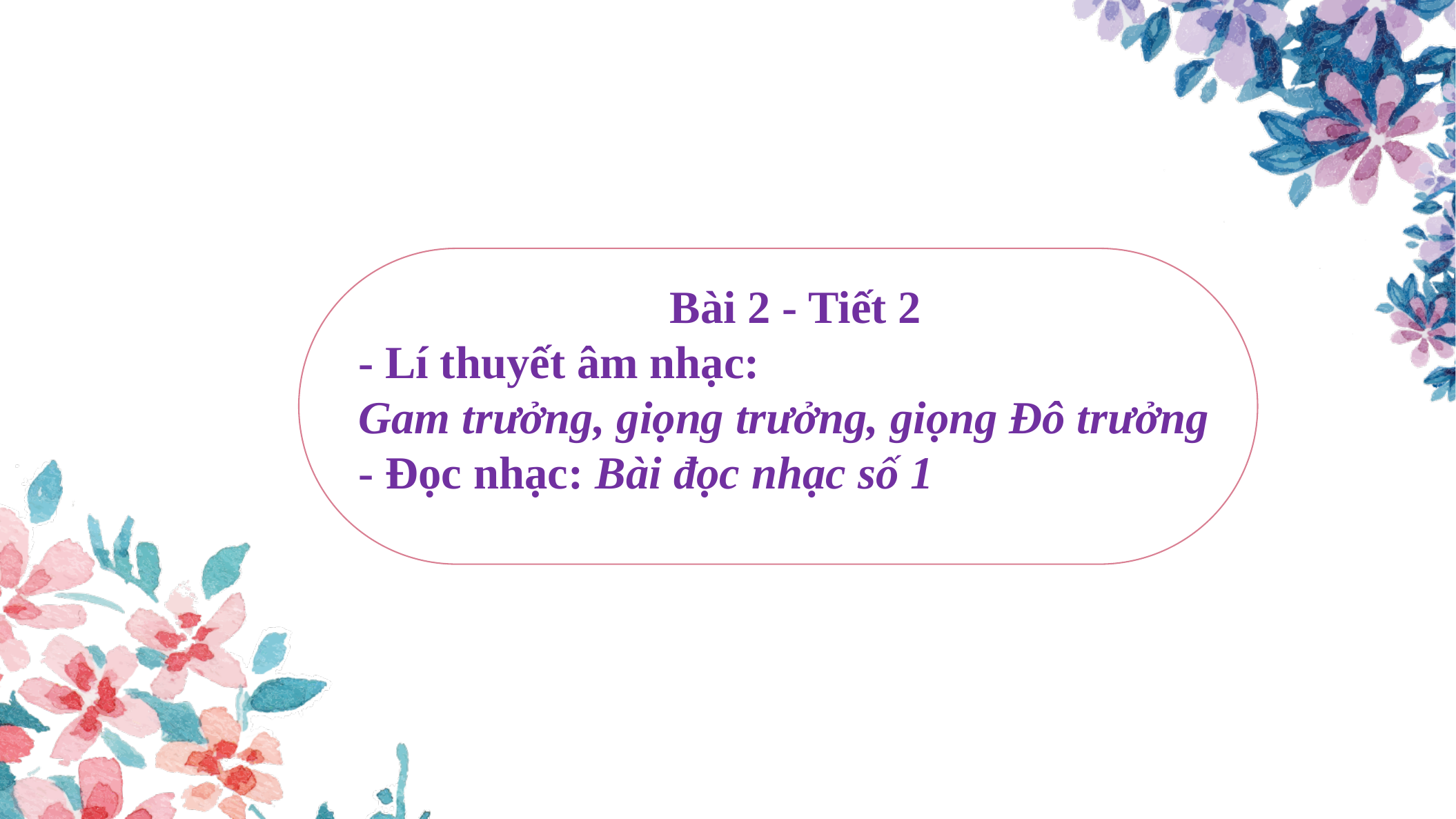

Bài 2 - Tiết 2
- Lí thuyết âm nhạc:
Gam trưởng, giọng trưởng, giọng Đô trưởng
- Đọc nhạc: Bài đọc nhạc số 1